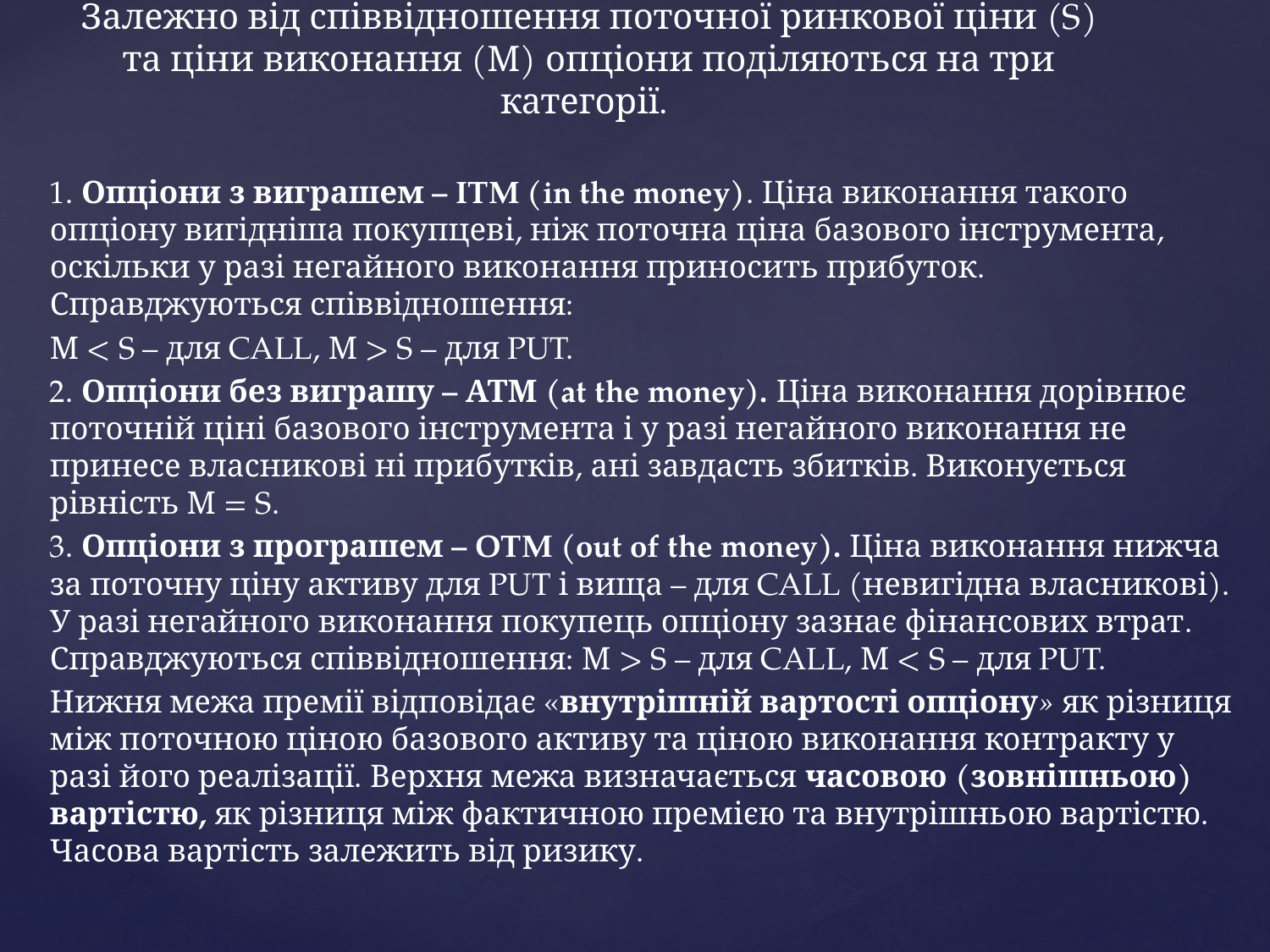

# Залежно від співвідношення поточної ринкової ціни (S) та ціни виконання (М) опціони поділяються на три категорії.
1. Опціони з виграшем – ITM (in the money). Ціна виконання такого опціону вигідніша покупцеві, ніж поточна ціна базового інструмента, оскільки у разі негайного виконання приносить прибуток. Справджуються співвідношення:
М < S – для CALL, М > S – для PUT.
2. Опціони без виграшу – АТМ (at the money). Ціна виконання дорівнює поточній ціні базового інструмента і у разі негайного виконання не принесе власникові ні прибутків, ані завдасть збитків. Виконується рівність М = S.
3. Опціони з програшем – OTM (out of the money). Ціна виконання нижча за поточну ціну активу для PUT і вища – для CALL (невигідна власникові). У разі негайного виконання покупець опціону зазнає фінансових втрат. Справджуються співвідношення: М > S – для CALL, М < S – для PUT.
Нижня межа премії відповідає «внутрішній вартості опціону» як різниця між поточною ціною базового активу та ціною виконання контракту у разі його реалізації. Верхня межа визначається часовою (зовнішньою) вартістю, як різниця між фактичною премією та внутрішньою вартістю. Часова вартість залежить від ризику.